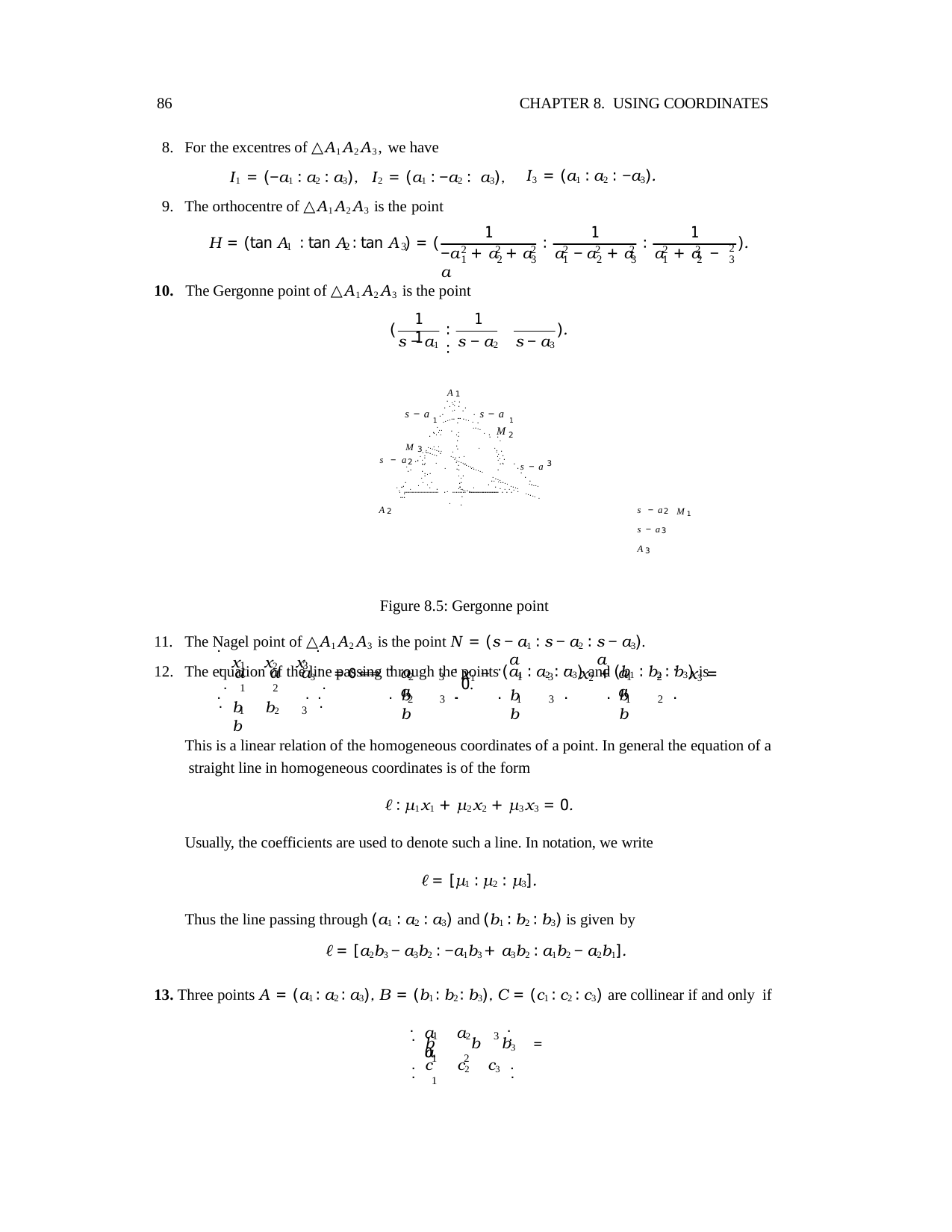

86
CHAPTER 8.  USING COORDINATES
For the excentres of △A1A2A3, we have
I1 = (−a1  : a2  : a3),   I2 = (a1  : −a2  :  a3),
The orthocentre of △A1A2A3 is the point
I3 = (a1  : a2  : −a3).
1
1
1
H = (tan A  : tan A : tan A ) = (
:
:
).
1	2	3
2
2	2	2
2
2	2
2
2
3
−a   + a  + a	a   − a   + a	a   + a   − a

1	2	3	1	2	3	1	2
10.   The Gergonne point of △A1A2A3 is the point
1	1	1
(
:	:
).
s − a1	s − a2	s − a3

A1

. .
.. .
. .
.  .   .
. . .
s − a
s − a
.	.
.
...... ... ... .
1	.	.	1
.... .
...   .
..... .
...
.
.
M
.  ..  2
.	.
.
M3 .........
.	.
.. .
...           ......   .   .
.. .
...	... . .
..  .
......
...       .
. ..
.
.	s − a
.. .....
.
.
.  .    ......
3
s − a2 .  .  .
.
.
.
...	...... .
.
. .
.    .
...
....
.
.    . . ..	.
. .....
.	.
. .
.
....
.
.
.
.
.
. .
..	.	.....   .
.  .
..... .
...  ........................   .. ........ .................................. .
...
A2	s − a2  M1	s − a3	A3

Figure 8.5: Gergonne point

The Nagel point of △A1A2A3 is the point N = (s − a1  : s − a2  : s − a3).
The equation of the line passing through the points (a1  : a2  : a3) and (b1   : b2   : b3) is
.
.
x	x2	x
.
.	.
1
3
a	a
a	a
.	.	.	.	.
a	a
2
3
1
3
1
2
x1 −	x2 +	x3 = 0.
.	.	.	.	.
a	a	a3	= 0 ⇐⇒
.	.	.
1	2
.
.	.	.	.	.	.	.
b	b
b	b
b	b
2	3
1	3
1	2
.	.
b	b2	b
1
3
This is a linear relation of the homogeneous coordinates of a point. In general the equation of a  straight line in homogeneous coordinates is of the form
ℓ : µ1x1 + µ2x2 + µ3x3 = 0.

Usually, the coefficients are used to denote such a line. In notation, we write

ℓ = [µ1  : µ2 : µ3].

Thus the line passing through (a1  : a2  : a3) and (b1  : b2   : b3) is given by
ℓ = [a2b3  − a3b2  : −a1b3 + a3b2  : a1b2  − a2b1].
13. Three points A = (a1 : a2 : a3), B = (b1 : b2 : b3), C = (c1 : c2 : c3) are collinear if and only  if
.
.
a	a2	a
.
.
1
3
b	b	b3	= 0.
.	.
1	2
.
c	c2	c3
.
1